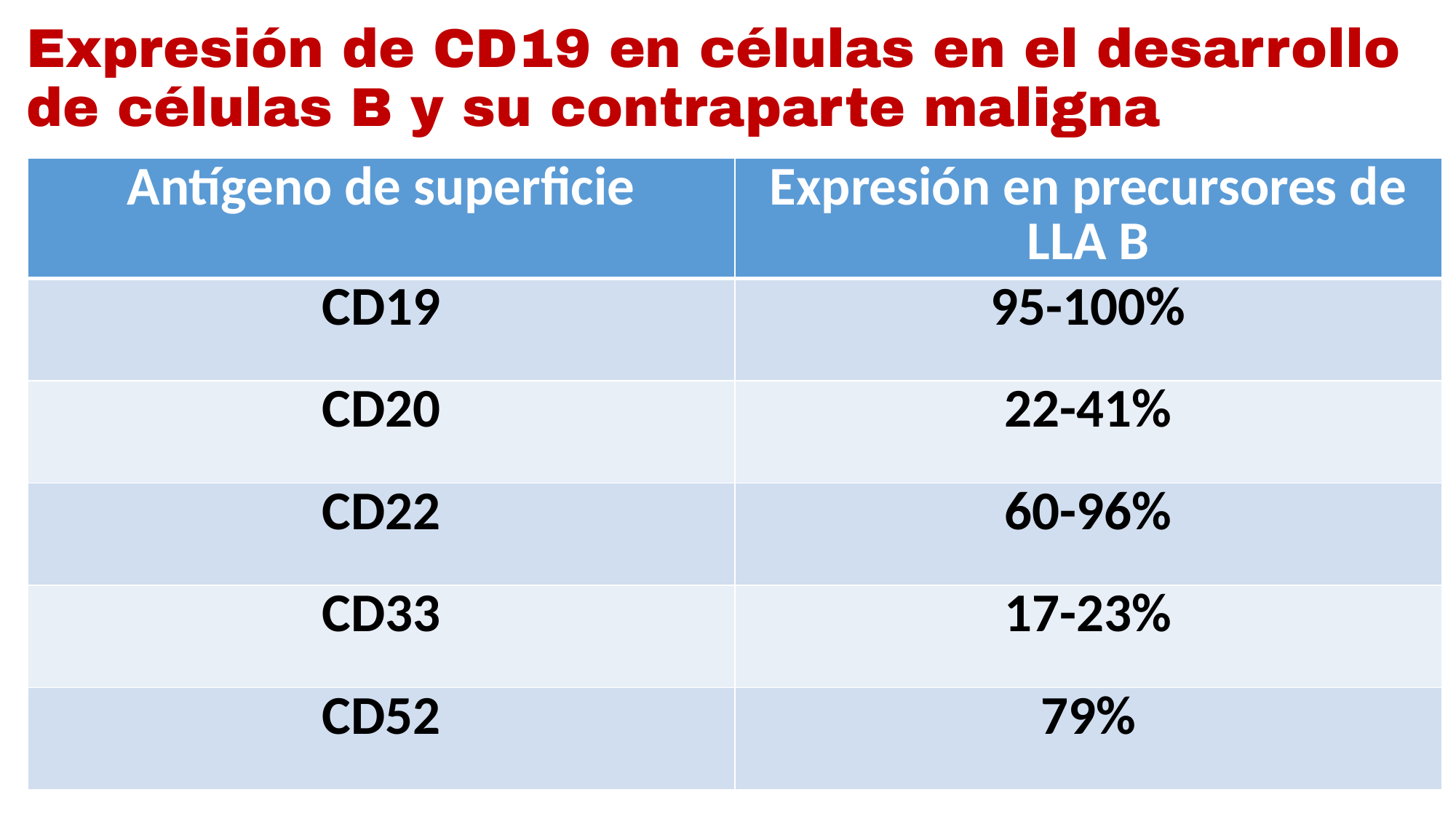

# Expresión de CD19 en células en el desarrollo de células B y su contraparte maligna
| Antígeno de superficie | Expresión en precursores de LLA B |
| --- | --- |
| CD19 | 95-100% |
| CD20 | 22-41% |
| CD22 | 60-96% |
| CD33 | 17-23% |
| CD52 | 79% |